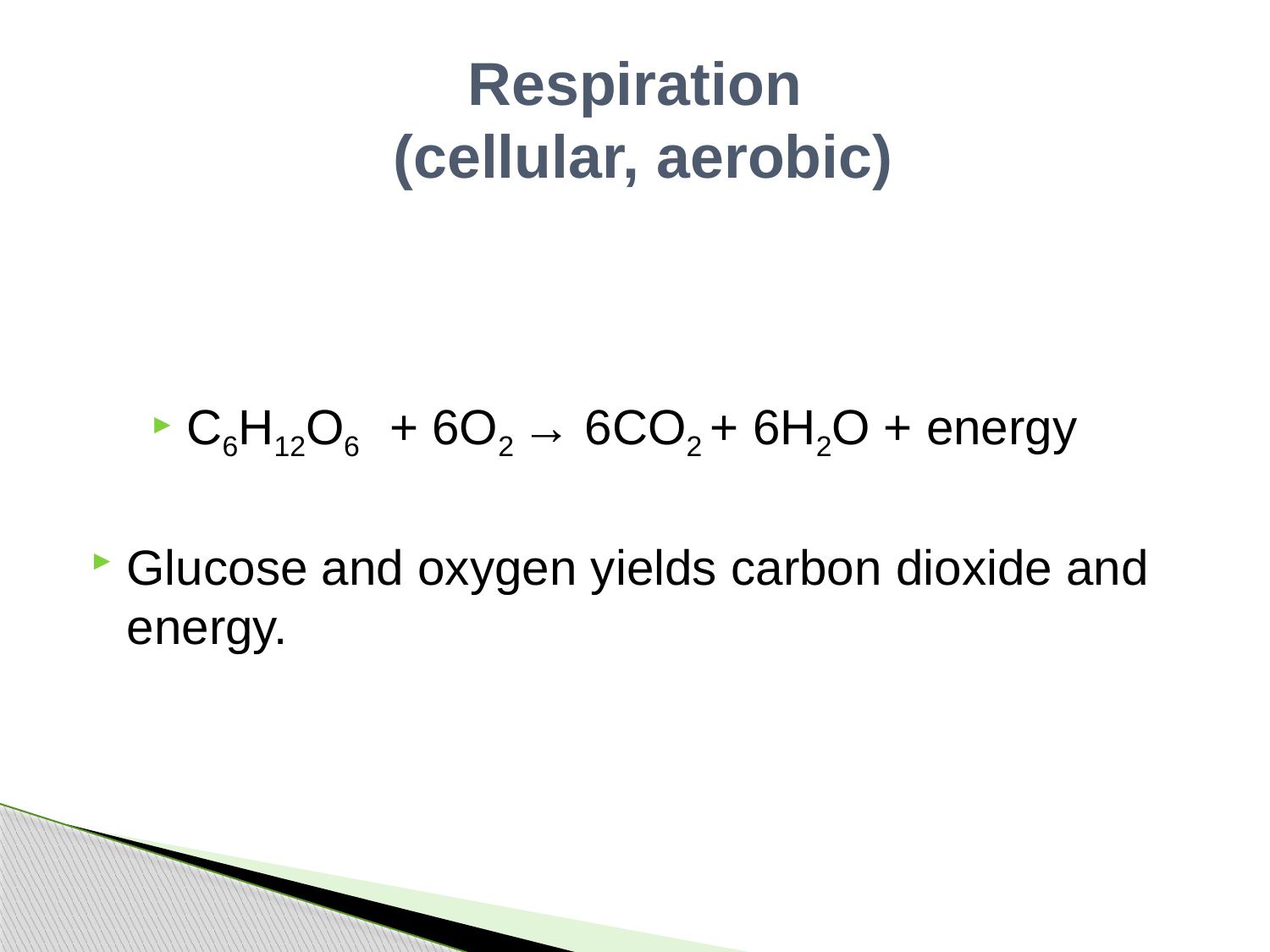

# Respiration (cellular, aerobic)

C6H12O6   + 6O2 → 6CO2 + 6H2O + energy

Glucose and oxygen yields carbon dioxide and energy.